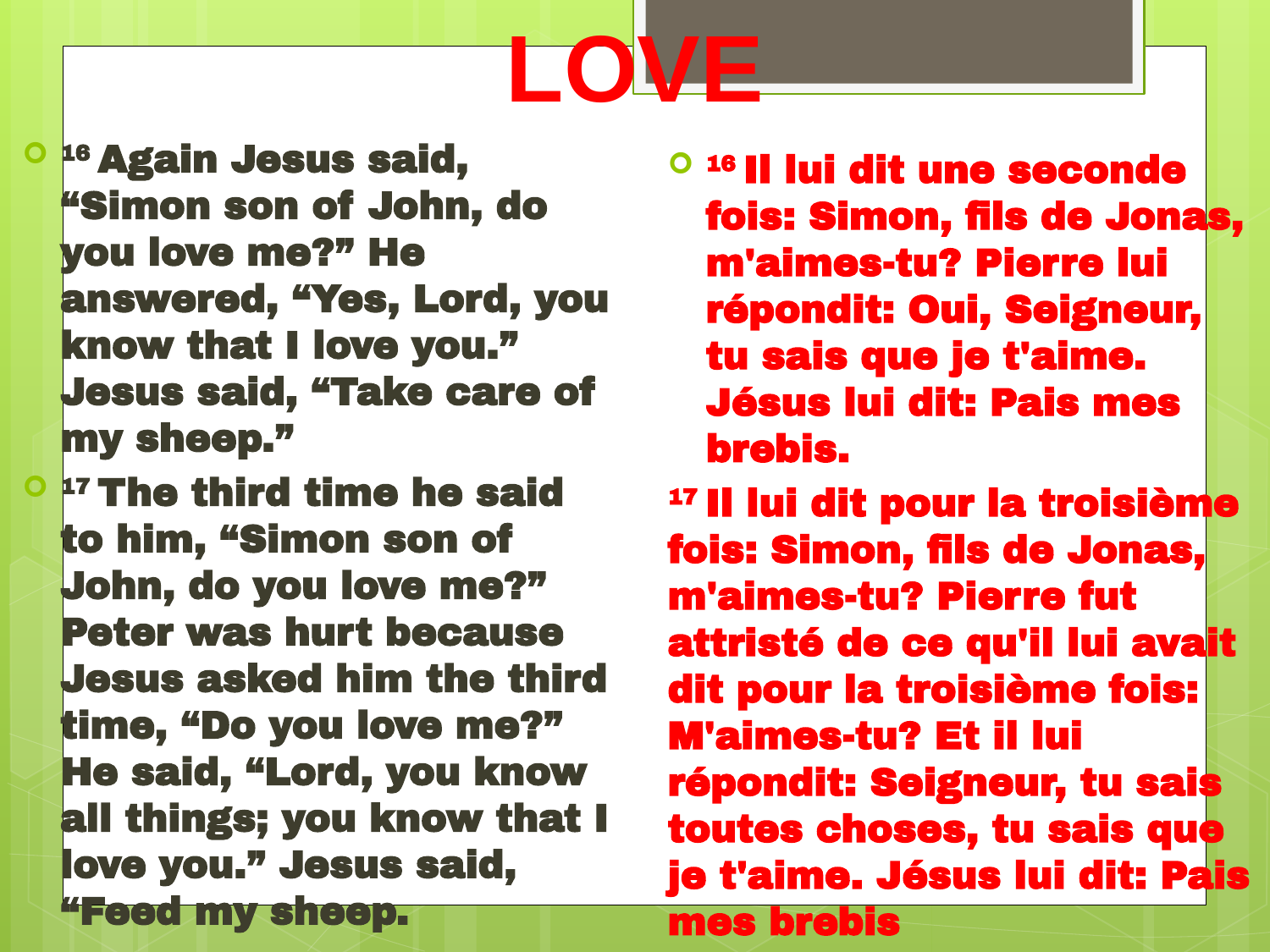

# LOVE
16 Again Jesus said, “Simon son of John, do you love me?” He answered, “Yes, Lord, you know that I love you.” Jesus said, “Take care of my sheep.”
17 The third time he said to him, “Simon son of John, do you love me?” Peter was hurt because Jesus asked him the third time, “Do you love me?” He said, “Lord, you know all things; you know that I love you.” Jesus said, “Feed my sheep.
16 Il lui dit une seconde fois: Simon, fils de Jonas, m'aimes-tu? Pierre lui répondit: Oui, Seigneur, tu sais que je t'aime. Jésus lui dit: Pais mes brebis.
17 Il lui dit pour la troisième fois: Simon, fils de Jonas, m'aimes-tu? Pierre fut attristé de ce qu'il lui avait dit pour la troisième fois: M'aimes-tu? Et il lui répondit: Seigneur, tu sais toutes choses, tu sais que je t'aime. Jésus lui dit: Pais mes brebis